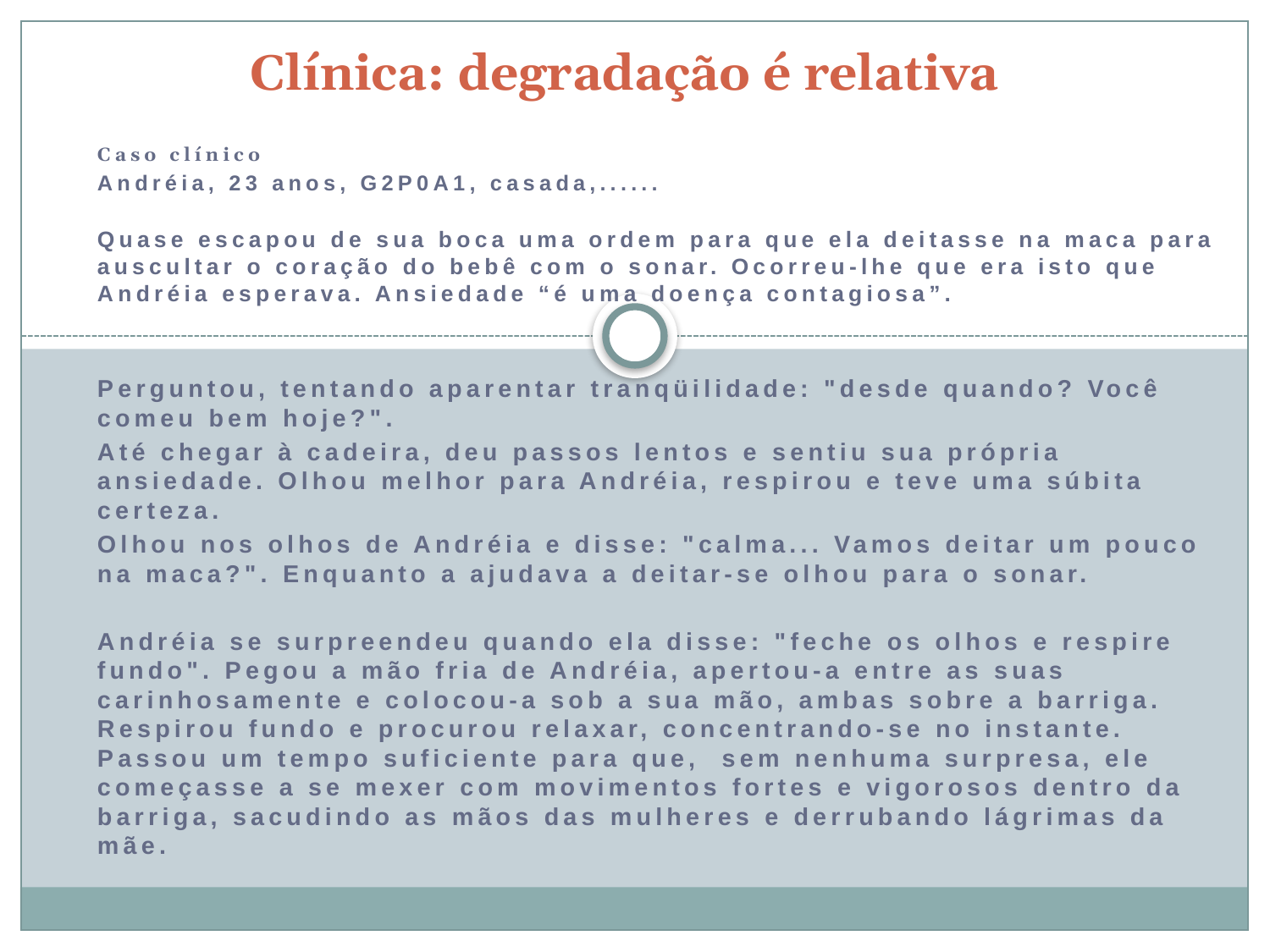

Clínica: degradação é relativa
Caso clínico
Andréia, 23 anos, G2P0A1, casada,......

Quase escapou de sua boca uma ordem para que ela deitasse na maca para auscultar o coração do bebê com o sonar. Ocorreu-lhe que era isto que Andréia esperava. Ansiedade “é uma doença contagiosa”.

Perguntou, tentando aparentar tranqüilidade: "desde quando? Você comeu bem hoje?".
Até chegar à cadeira, deu passos lentos e sentiu sua própria ansiedade. Olhou melhor para Andréia, respirou e teve uma súbita certeza.
Olhou nos olhos de Andréia e disse: "calma... Vamos deitar um pouco na maca?". Enquanto a ajudava a deitar-se olhou para o sonar.

Andréia se surpreendeu quando ela disse: "feche os olhos e respire fundo". Pegou a mão fria de Andréia, apertou-a entre as suas carinhosamente e colocou-a sob a sua mão, ambas sobre a barriga. Respirou fundo e procurou relaxar, concentrando-se no instante. Passou um tempo suficiente para que,  sem nenhuma surpresa, ele começasse a se mexer com movimentos fortes e vigorosos dentro da barriga, sacudindo as mãos das mulheres e derrubando lágrimas da mãe.